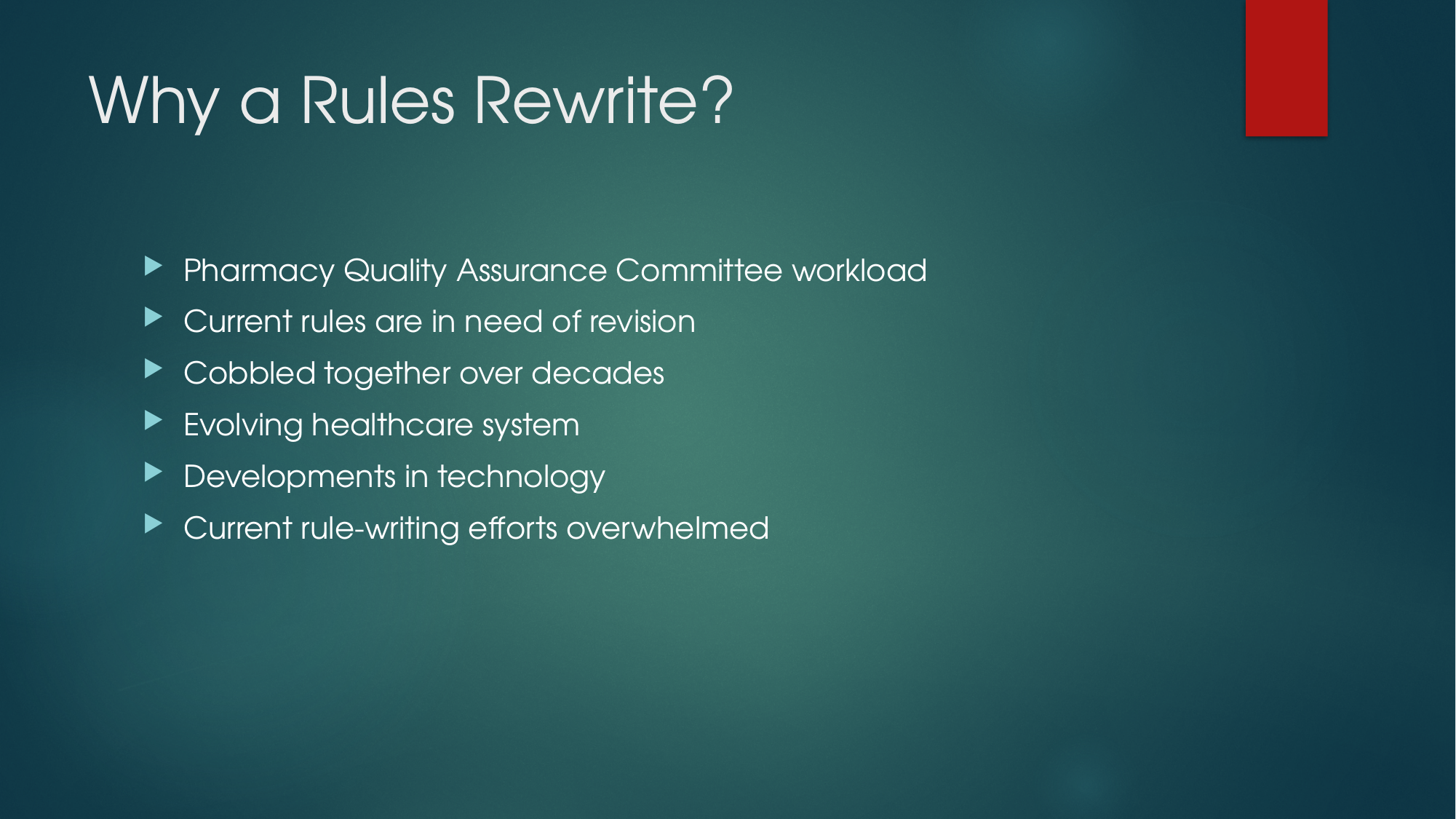

# Why a Rules Rewrite?
Pharmacy Quality Assurance Committee workload
Current rules are in need of revision
Cobbled together over decades
Evolving healthcare system
Developments in technology
Current rule-writing efforts overwhelmed